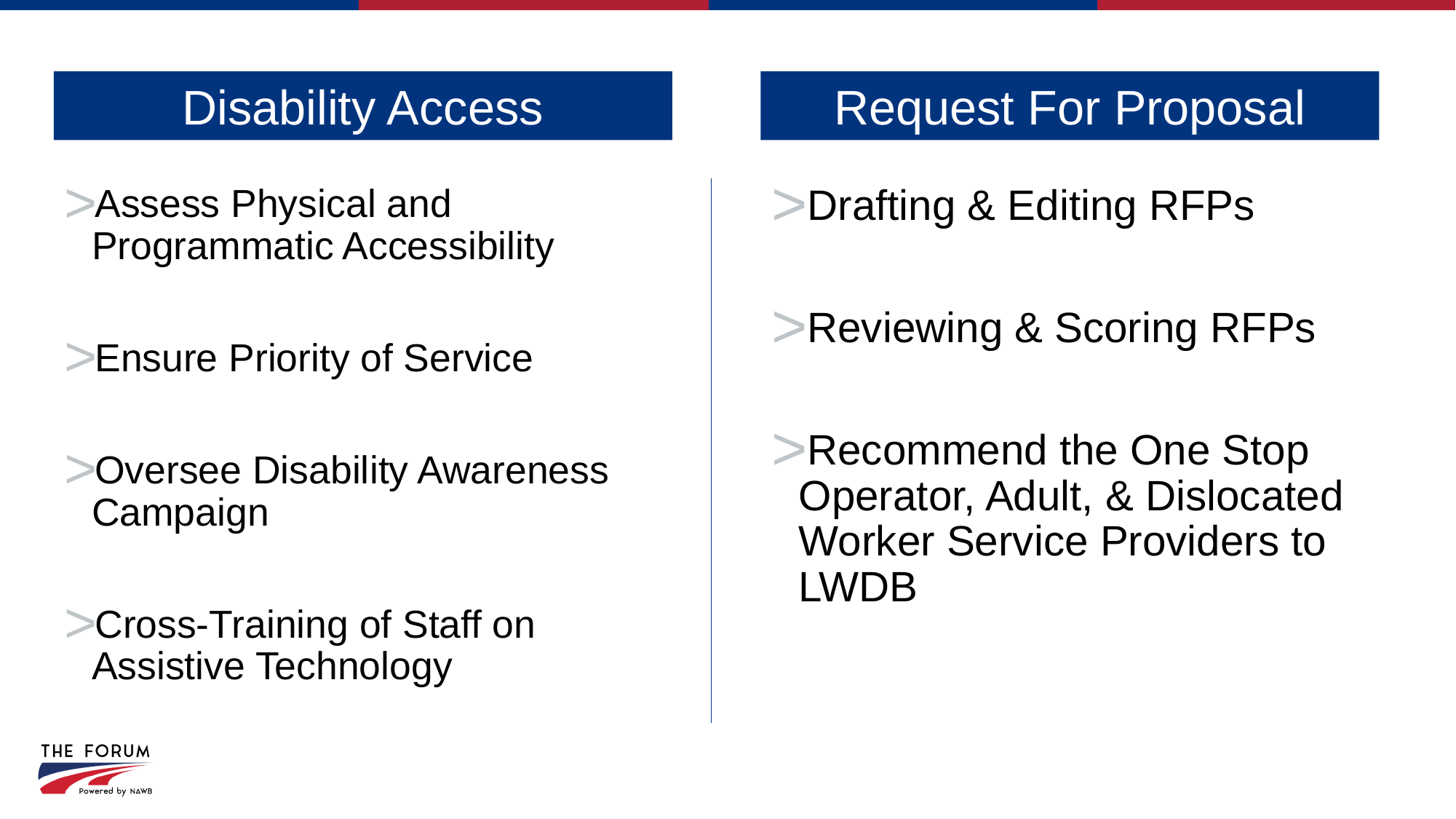

Request For Proposal
Disability Access
Assess Physical and Programmatic Accessibility

Ensure Priority of Service

Oversee Disability Awareness Campaign

Cross-Training of Staff on Assistive Technology
Drafting & Editing RFPs

Reviewing & Scoring RFPs

Recommend the One Stop Operator, Adult, & Dislocated Worker Service Providers to LWDB